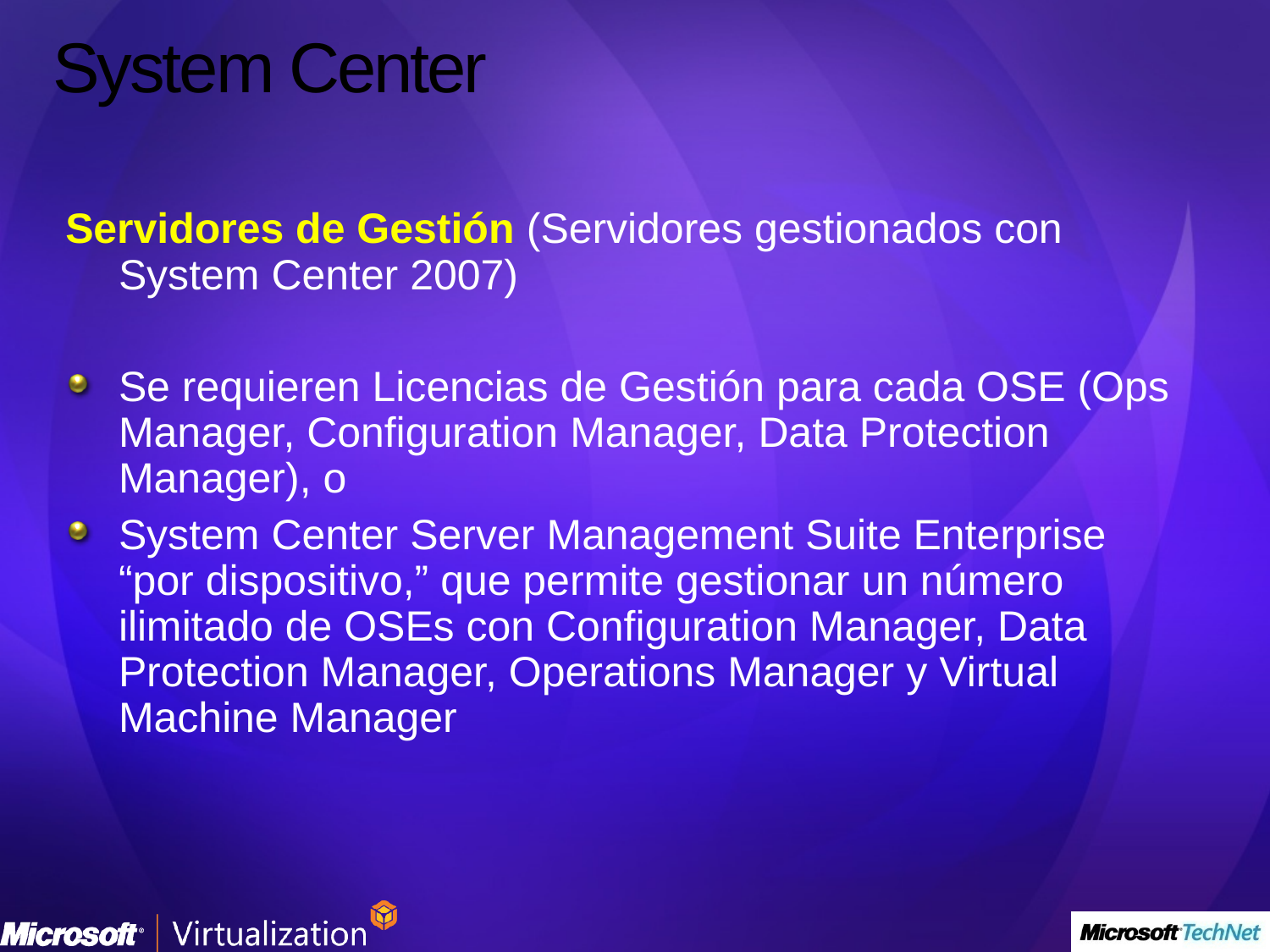

# System Center
Servidores de Gestión (Servidores gestionados con System Center 2007)

Se requieren Licencias de Gestión para cada OSE (Ops Manager, Configuration Manager, Data Protection Manager), o
System Center Server Management Suite Enterprise  “por dispositivo,” que permite gestionar un número ilimitado de OSEs con Configuration Manager, Data Protection Manager, Operations Manager y Virtual Machine Manager